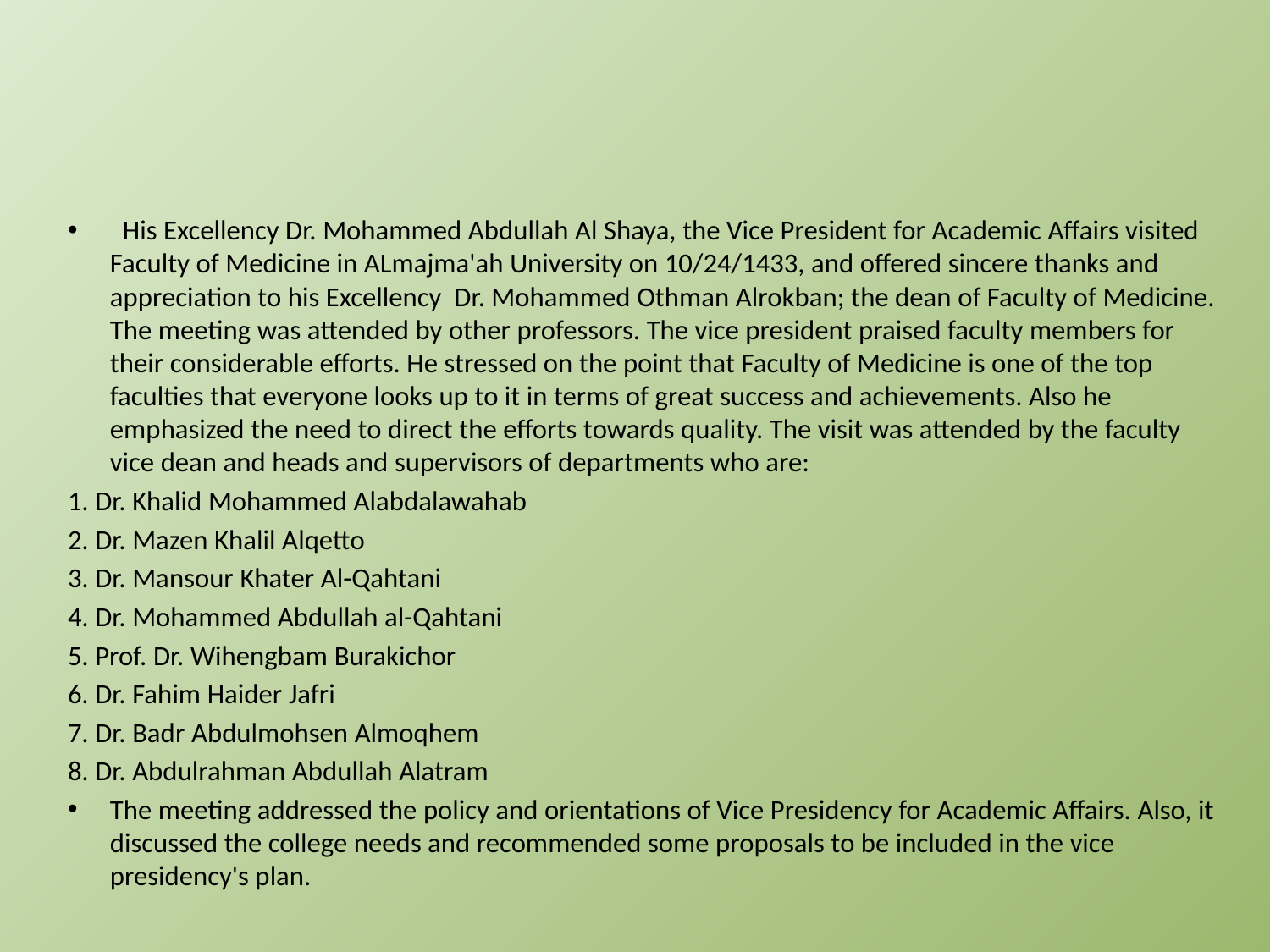

#
  His Excellency Dr. Mohammed Abdullah Al Shaya, the Vice President for Academic Affairs visited Faculty of Medicine in ALmajma'ah University on 10/24/1433, and offered sincere thanks and appreciation to his Excellency  Dr. Mohammed Othman Alrokban; the dean of Faculty of Medicine. The meeting was attended by other professors. The vice president praised faculty members for their considerable efforts. He stressed on the point that Faculty of Medicine is one of the top faculties that everyone looks up to it in terms of great success and achievements. Also he emphasized the need to direct the efforts towards quality. The visit was attended by the faculty vice dean and heads and supervisors of departments who are:
1. Dr. Khalid Mohammed Alabdalawahab
2. Dr. Mazen Khalil Alqetto
3. Dr. Mansour Khater Al-Qahtani
4. Dr. Mohammed Abdullah al-Qahtani
5. Prof. Dr. Wihengbam Burakichor
6. Dr. Fahim Haider Jafri
7. Dr. Badr Abdulmohsen Almoqhem
8. Dr. Abdulrahman Abdullah Alatram
The meeting addressed the policy and orientations of Vice Presidency for Academic Affairs. Also, it discussed the college needs and recommended some proposals to be included in the vice presidency's plan.